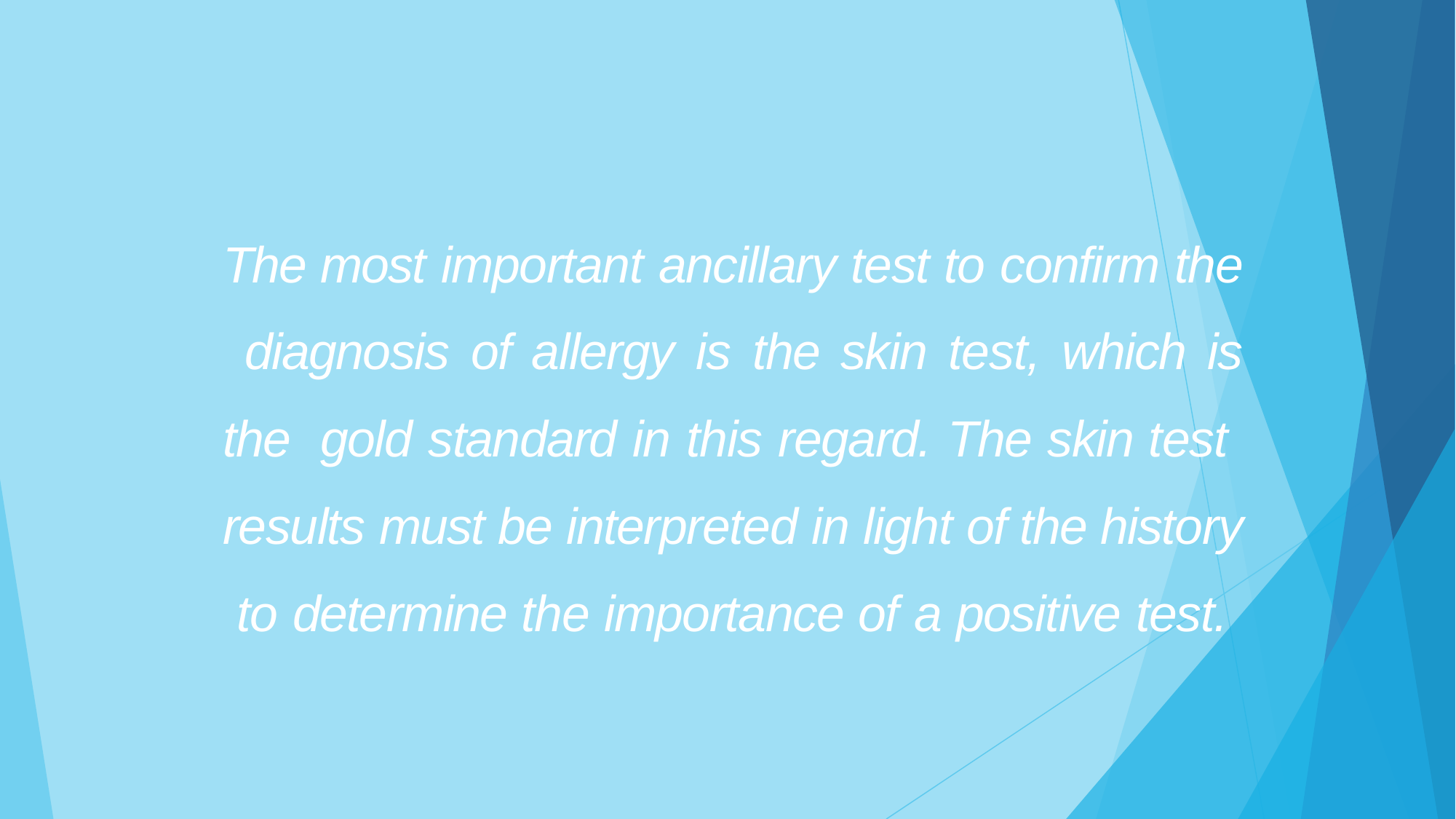

# The most important ancillary test to confirm the  diagnosis of allergy is the skin test, which is the  gold standard in this regard. The skin test  results must be interpreted in light of the history  to determine the importance of a positive test.